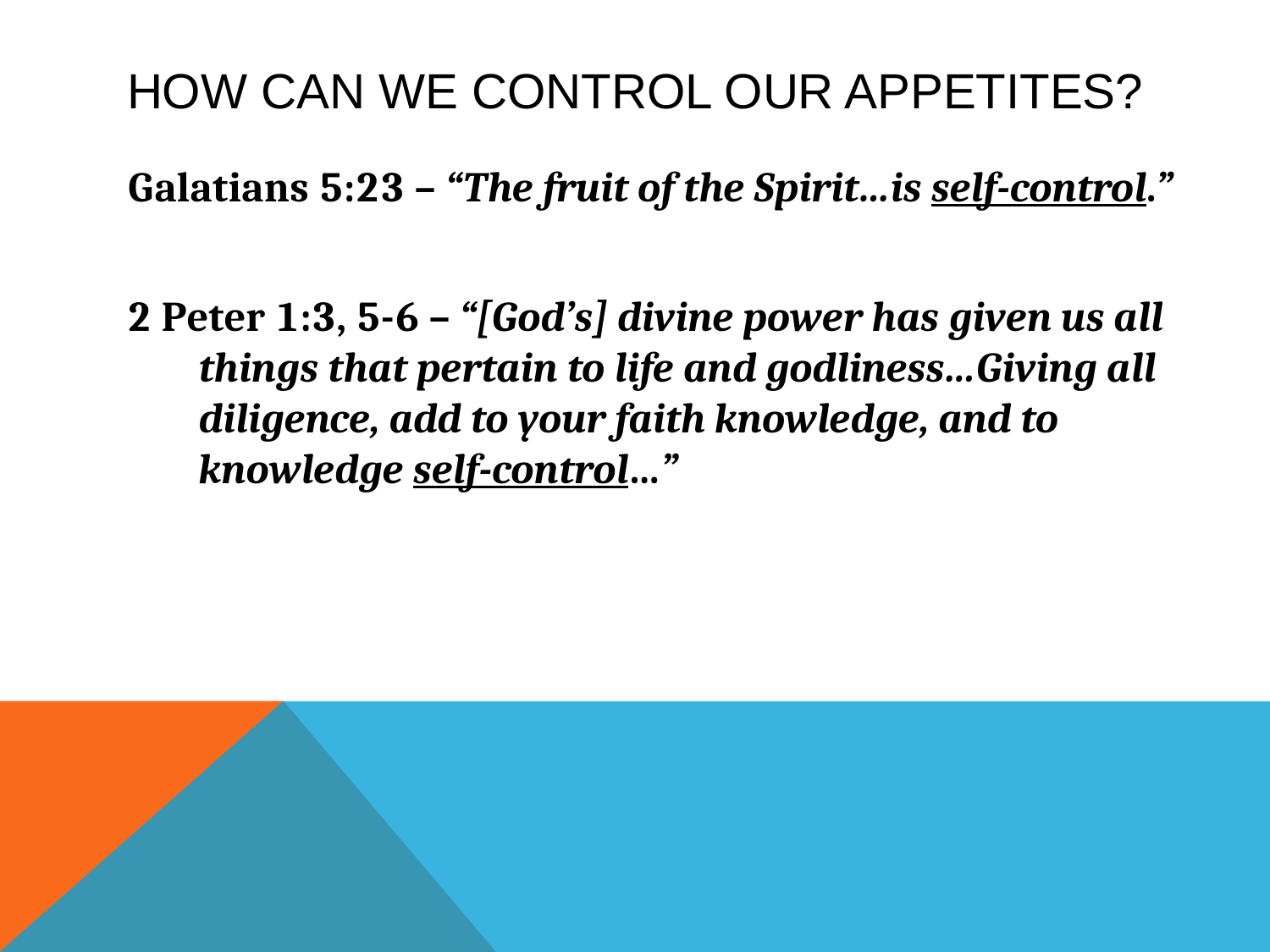

# How can we control our appetites?
Galatians 5:23 – “The fruit of the Spirit…is self-control.”

2 Peter 1:3, 5-6 – “[God’s] divine power has given us all things that pertain to life and godliness…Giving all diligence, add to your faith knowledge, and to knowledge self-control…”